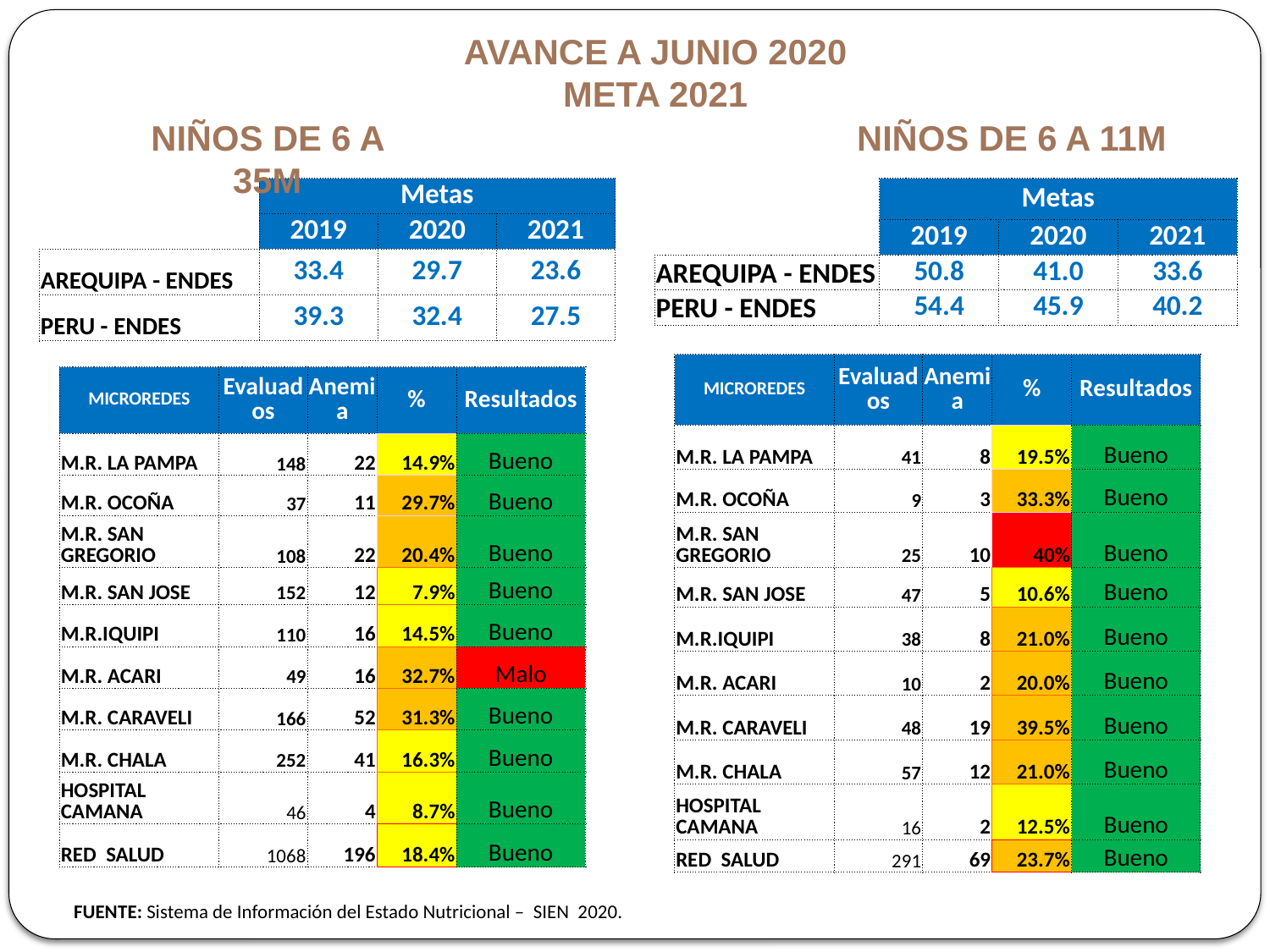

AVANCE A JUNIO 2020
META 2021
Niños de 6 a 35m
Niños de 6 a 11m
|  | Metas |  |  |
| --- | --- | --- | --- |
|  | 2019 | 2020 | 2021 |
| AREQUIPA - ENDES | 33.4 | 29.7 | 23.6 |
| PERU - ENDES | 39.3 | 32.4 | 27.5 |
|  | Metas |  |  |
| --- | --- | --- | --- |
|  | 2019 | 2020 | 2021 |
| AREQUIPA - ENDES | 50.8 | 41.0 | 33.6 |
| PERU - ENDES | 54.4 | 45.9 | 40.2 |
| MICROREDES | Evaluados | Anemia | % | Resultados |
| --- | --- | --- | --- | --- |
| M.R. LA PAMPA | 41 | 8 | 19.5% | Bueno |
| M.R. OCOÑA | 9 | 3 | 33.3% | Bueno |
| M.R. SAN GREGORIO | 25 | 10 | 40% | Bueno |
| M.R. SAN JOSE | 47 | 5 | 10.6% | Bueno |
| M.R.IQUIPI | 38 | 8 | 21.0% | Bueno |
| M.R. ACARI | 10 | 2 | 20.0% | Bueno |
| M.R. CARAVELI | 48 | 19 | 39.5% | Bueno |
| M.R. CHALA | 57 | 12 | 21.0% | Bueno |
| HOSPITAL CAMANA | 16 | 2 | 12.5% | Bueno |
| RED SALUD | 291 | 69 | 23.7% | Bueno |
| MICROREDES | Evaluados | Anemia | % | Resultados |
| --- | --- | --- | --- | --- |
| M.R. LA PAMPA | 148 | 22 | 14.9% | Bueno |
| M.R. OCOÑA | 37 | 11 | 29.7% | Bueno |
| M.R. SAN GREGORIO | 108 | 22 | 20.4% | Bueno |
| M.R. SAN JOSE | 152 | 12 | 7.9% | Bueno |
| M.R.IQUIPI | 110 | 16 | 14.5% | Bueno |
| M.R. ACARI | 49 | 16 | 32.7% | Malo |
| M.R. CARAVELI | 166 | 52 | 31.3% | Bueno |
| M.R. CHALA | 252 | 41 | 16.3% | Bueno |
| HOSPITAL CAMANA | 46 | 4 | 8.7% | Bueno |
| RED SALUD | 1068 | 196 | 18.4% | Bueno |
FUENTE: Sistema de Información del Estado Nutricional –  SIEN  2020.